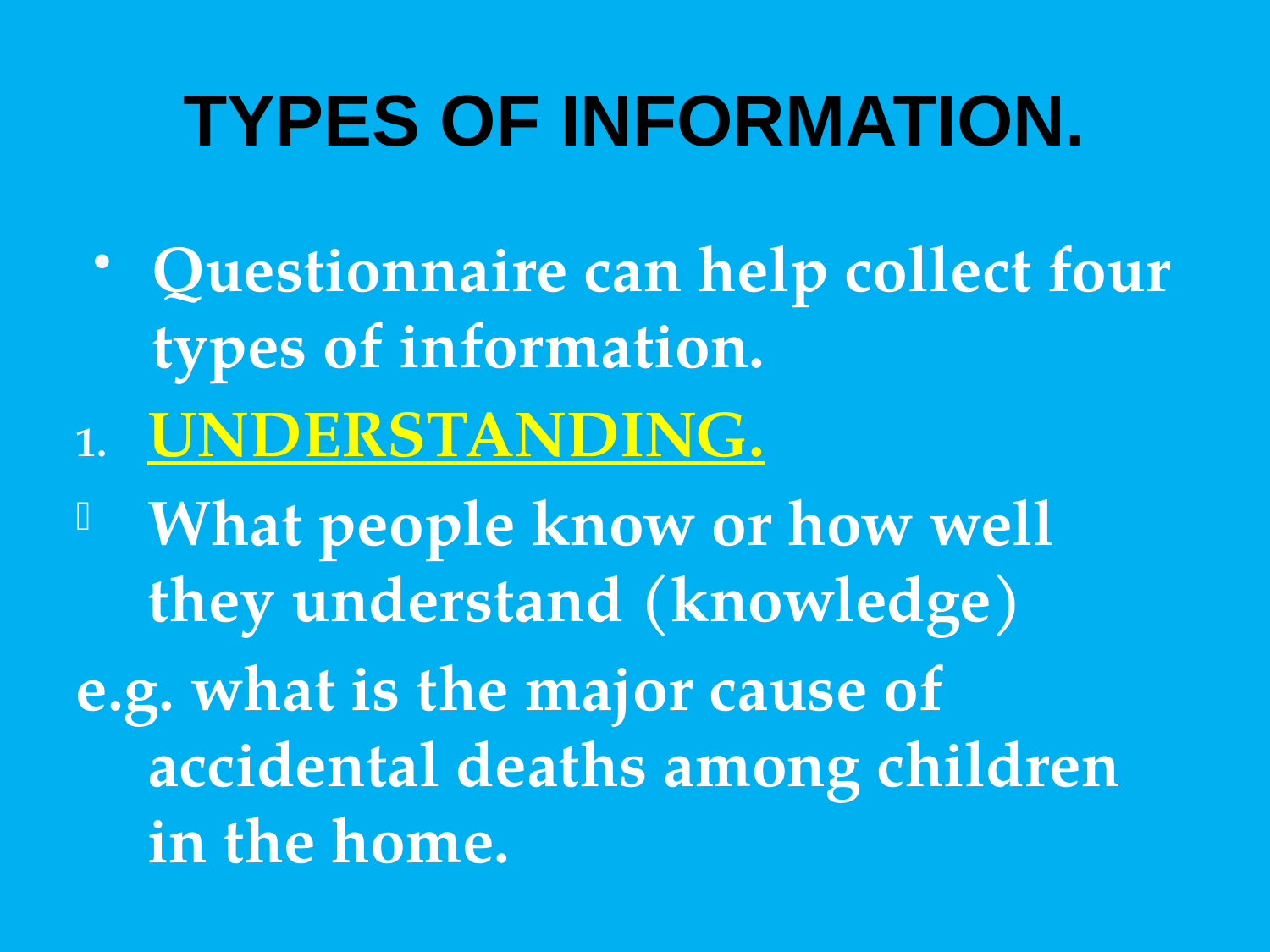

# TYPES OF INFORMATION.
Questionnaire can help collect four types of information.
UNDERSTANDING.
What people know or how well they understand (knowledge)
e.g. what is the major cause of accidental deaths among children in the home.